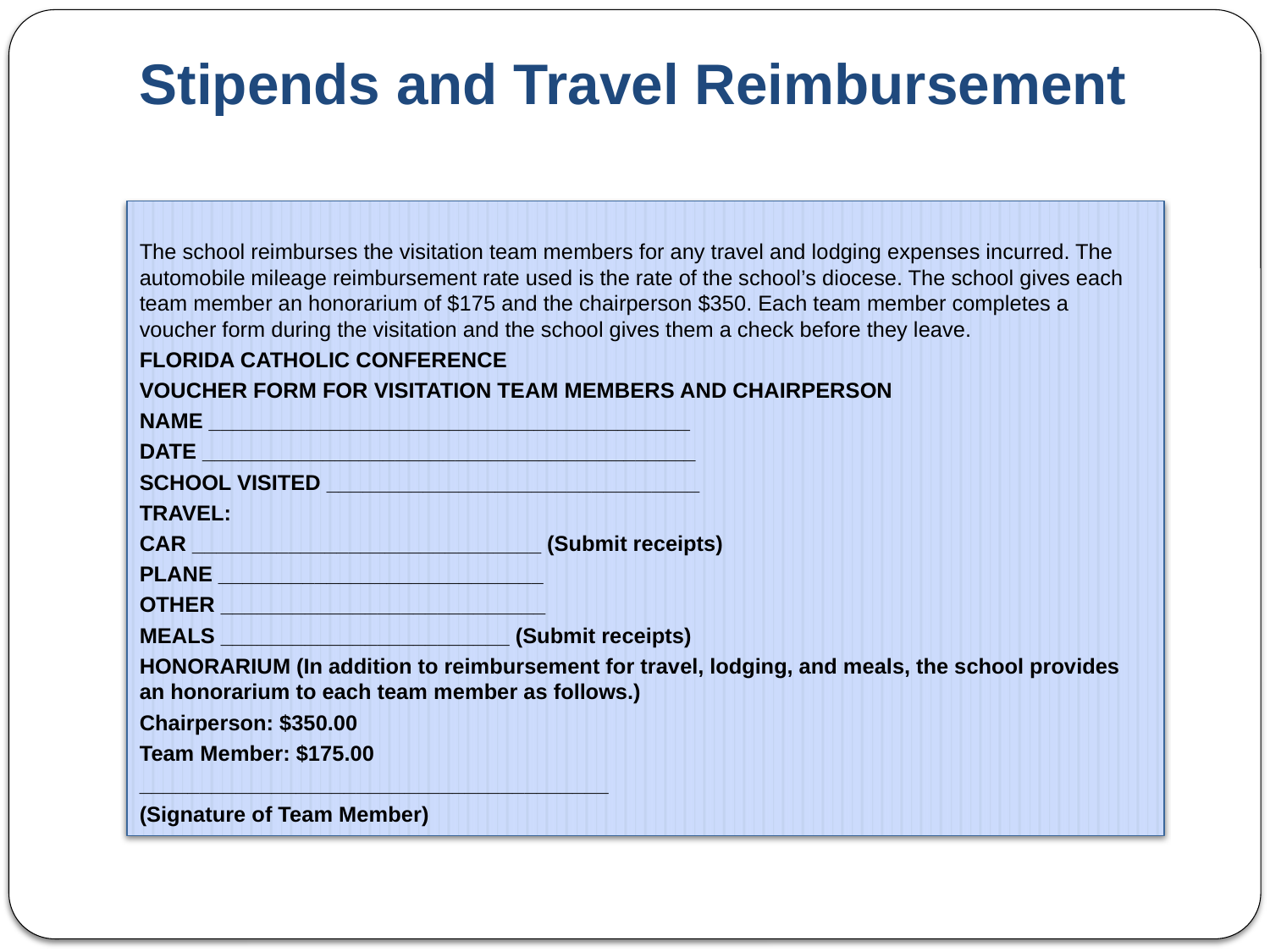

# Stipends and Travel Reimbursement

The school reimburses the visitation team members for any travel and lodging expenses incurred. The automobile mileage reimbursement rate used is the rate of the school’s diocese. The school gives each team member an honorarium of $175 and the chairperson $350. Each team member completes a voucher form during the visitation and the school gives them a check before they leave.
FLORIDA CATHOLIC CONFERENCE
VOUCHER FORM FOR VISITATION TEAM MEMBERS AND CHAIRPERSON
NAME ________________________________________
DATE _________________________________________
SCHOOL VISITED _______________________________
TRAVEL:
CAR _____________________________ (Submit receipts)
PLANE ___________________________
OTHER ___________________________
MEALS ________________________ (Submit receipts)
HONORARIUM (In addition to reimbursement for travel, lodging, and meals, the school provides an honorarium to each team member as follows.)
Chairperson: $350.00
Team Member: $175.00
_______________________________________
(Signature of Team Member)